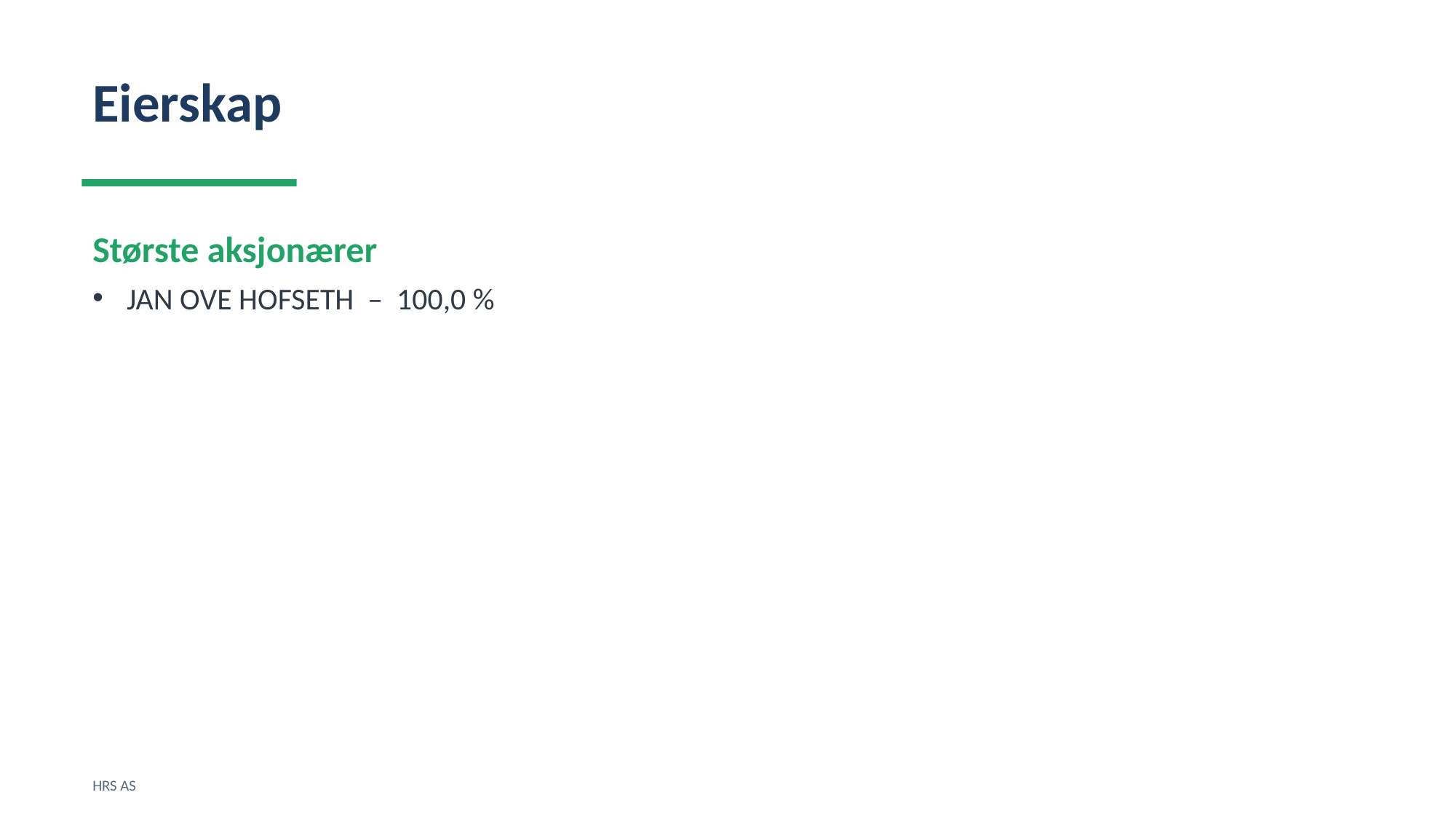

Eierskap

Største aksjonærer
JAN OVE HOFSETH  –  100,0 %
HRS AS